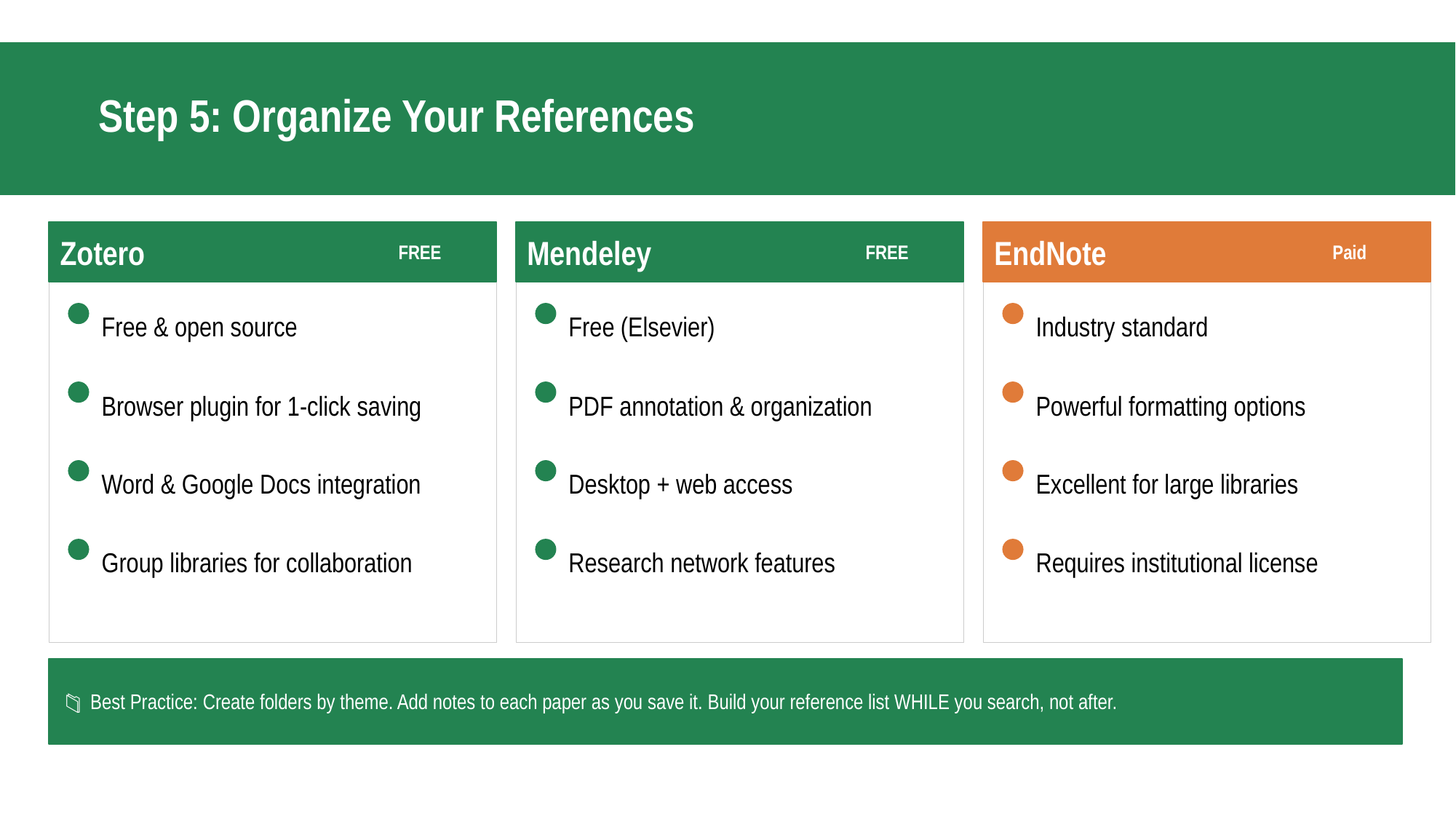

Step 5: Organize Your References

Zotero

Mendeley

EndNote
FREE
FREE
Paid
Free & open source
Free (Elsevier)
Industry standard

Browser plugin for 1-click saving
PDF annotation & organization
Powerful formatting options

Word & Google Docs integration
Desktop + web access
Excellent for large libraries

Group libraries for collaboration
Research network features
Requires institutional license

📁  Best Practice: Create folders by theme. Add notes to each paper as you save it. Build your reference list WHILE you search, not after.